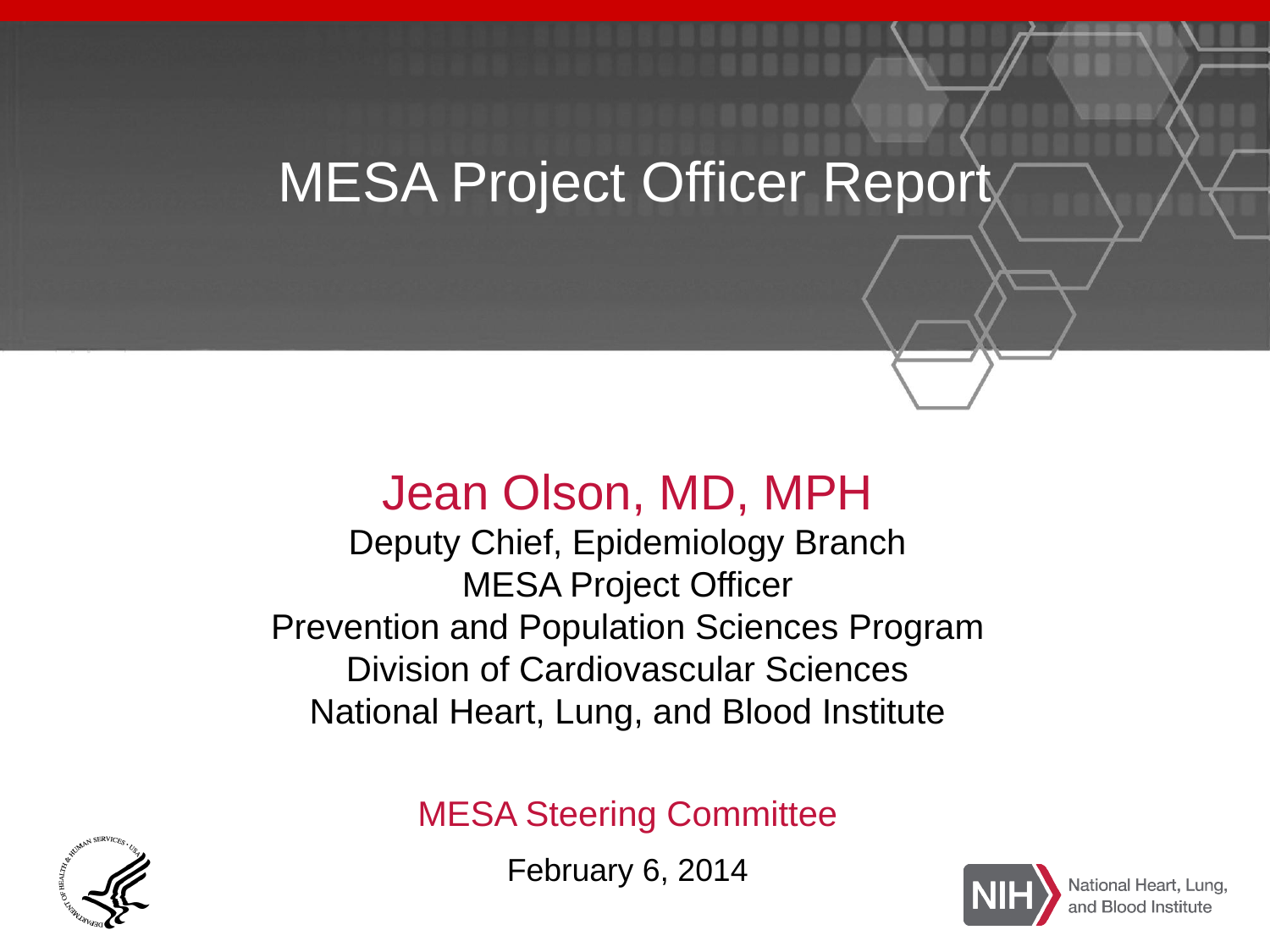

MESA Project Officer Report
Jean Olson, MD, MPH
Deputy Chief, Epidemiology Branch
MESA Project Officer
Prevention and Population Sciences Program
Division of Cardiovascular Sciences
National Heart, Lung, and Blood Institute

MESA Steering Committee
February 6, 2014